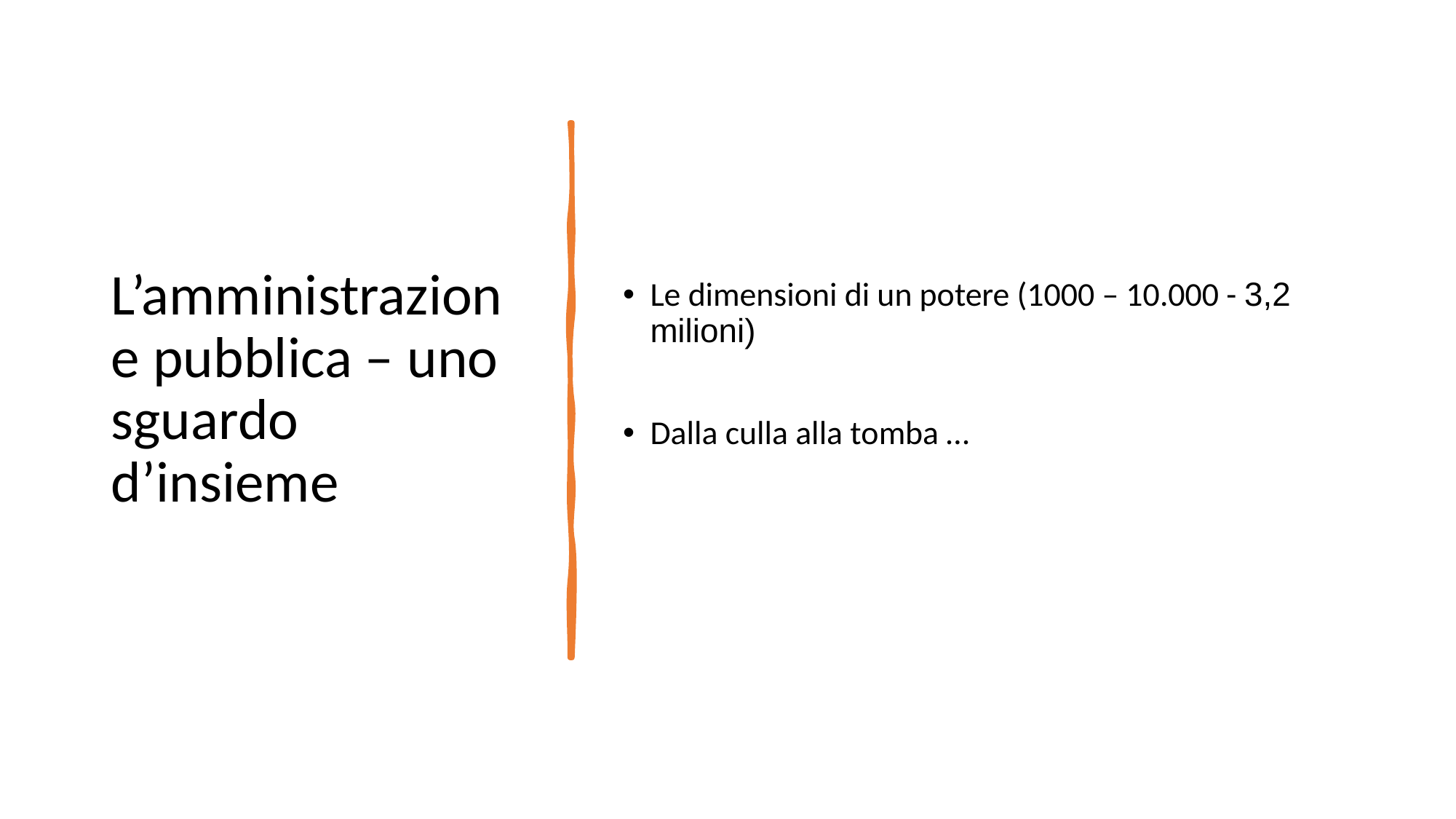

# L’amministrazione pubblica – uno sguardo d’insieme
Le dimensioni di un potere (1000 – 10.000 - 3,2 milioni)

Dalla culla alla tomba …